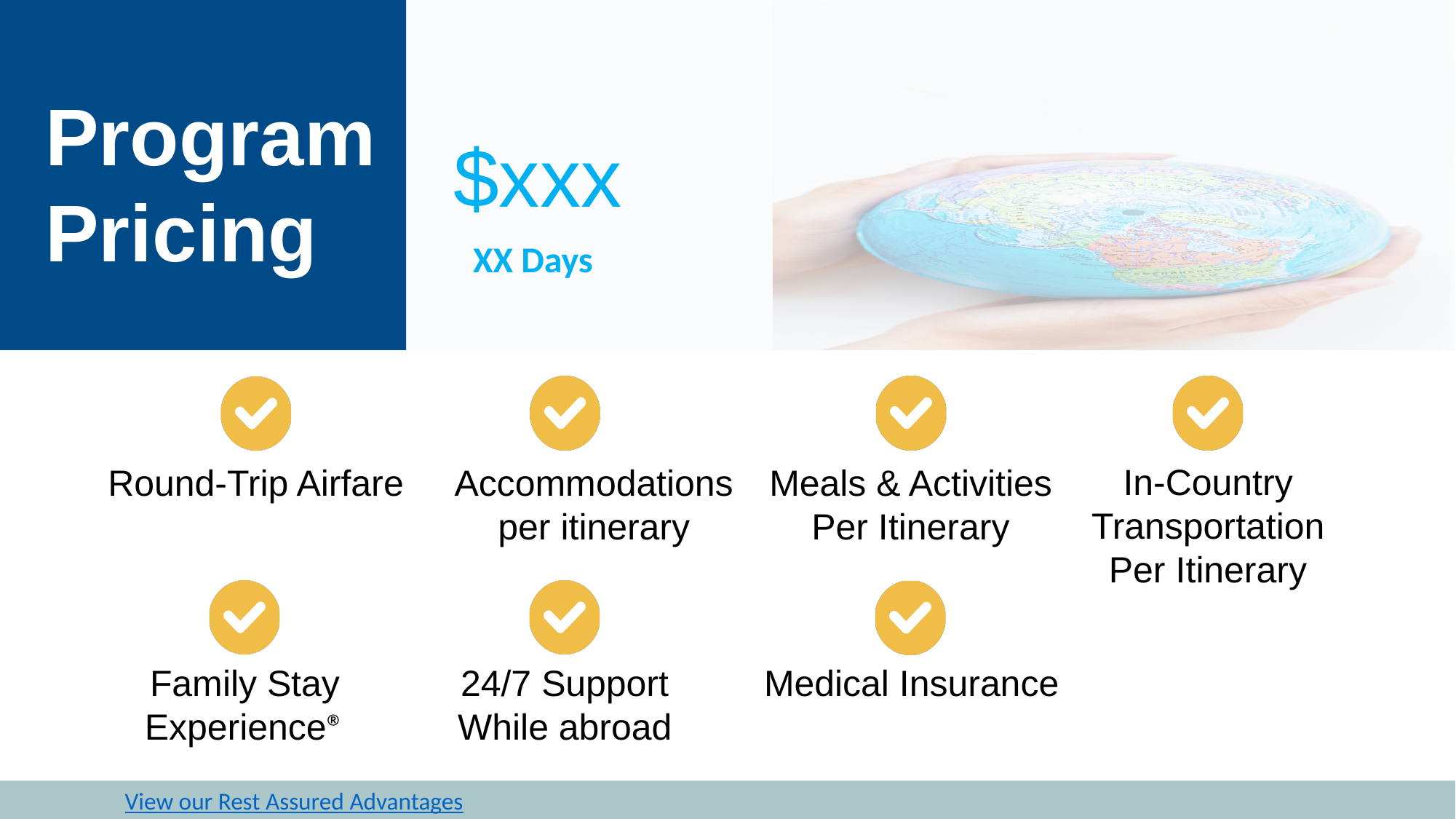

Program
Pricing
$xxx
XX Days

In-Country Transportation Per Itinerary
Accommodations per itinerary

Meals & Activities Per Itinerary
Round-Trip Airfare

Family Stay Experience®
24/7 Support
While abroad
Medical Insurance
View our Rest Assured Advantages